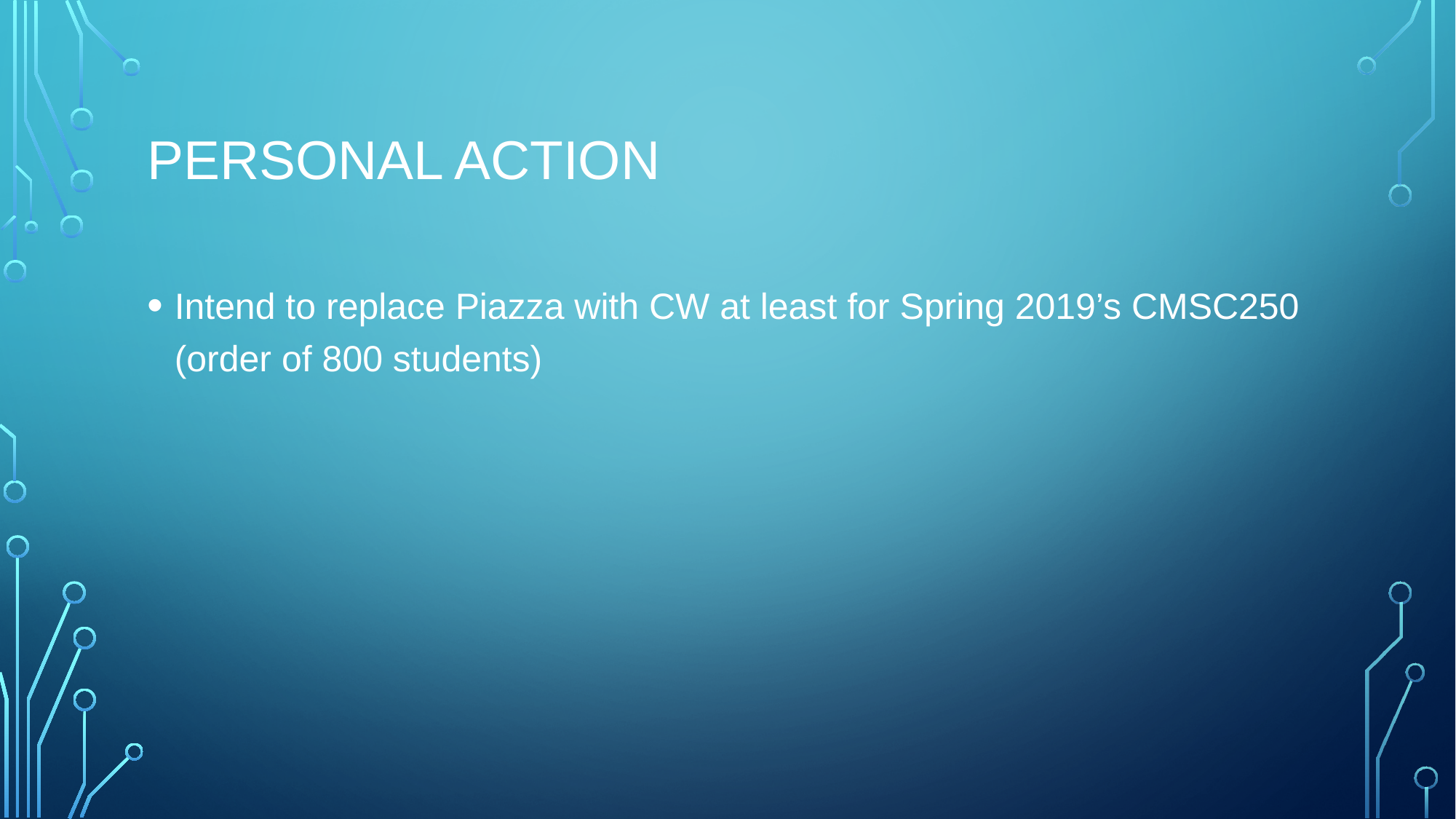

# Personal action
Intend to replace Piazza with CW at least for Spring 2019’s CMSC250 (order of 800 students)